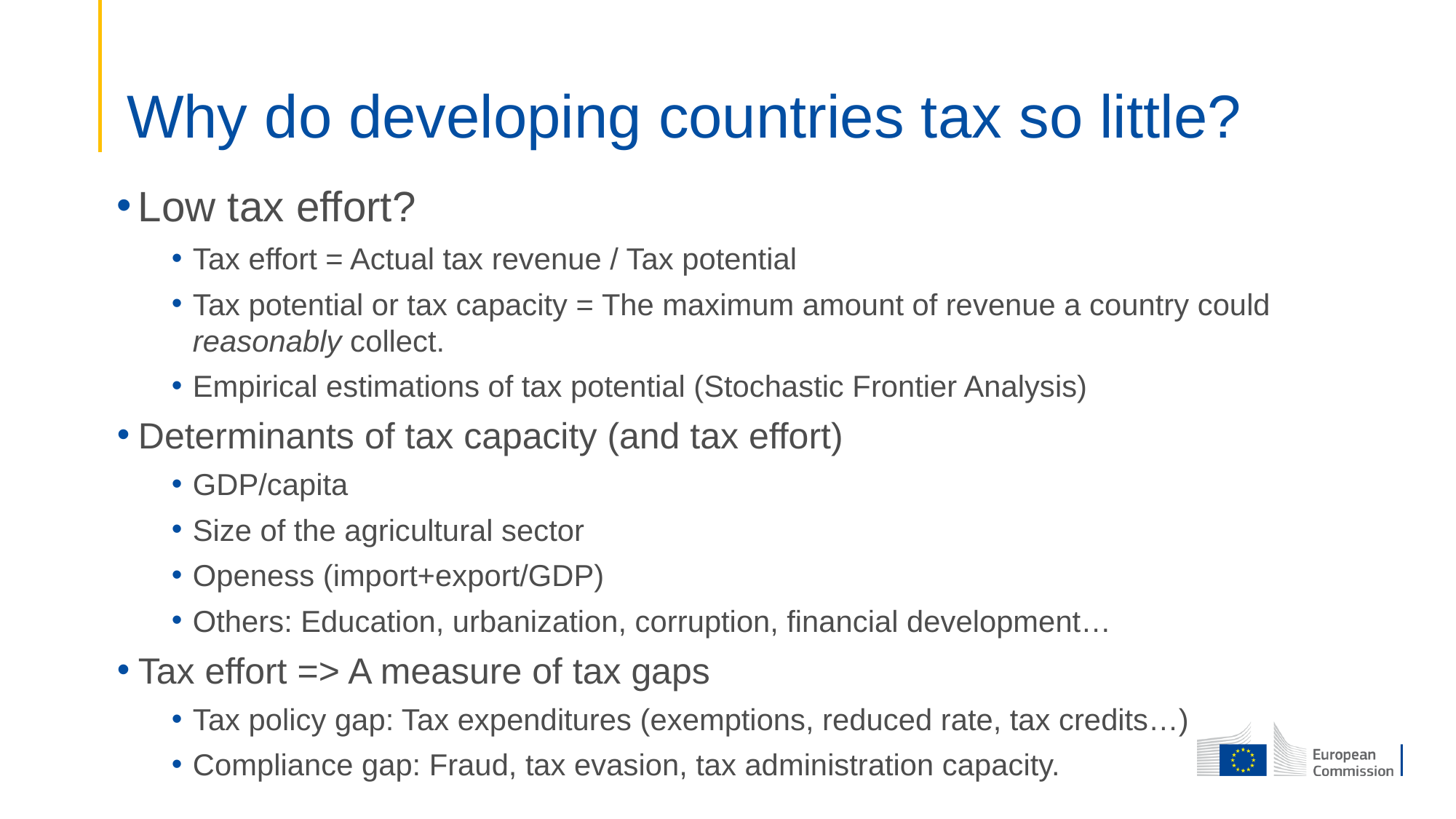

# Why do developing countries tax so little?
Low tax effort?
Tax effort = Actual tax revenue / Tax potential
Tax potential or tax capacity = The maximum amount of revenue a country could reasonably collect.
Empirical estimations of tax potential (Stochastic Frontier Analysis)
Determinants of tax capacity (and tax effort)
GDP/capita
Size of the agricultural sector
Openess (import+export/GDP)
Others: Education, urbanization, corruption, financial development…
Tax effort => A measure of tax gaps
Tax policy gap: Tax expenditures (exemptions, reduced rate, tax credits…)
Compliance gap: Fraud, tax evasion, tax administration capacity.